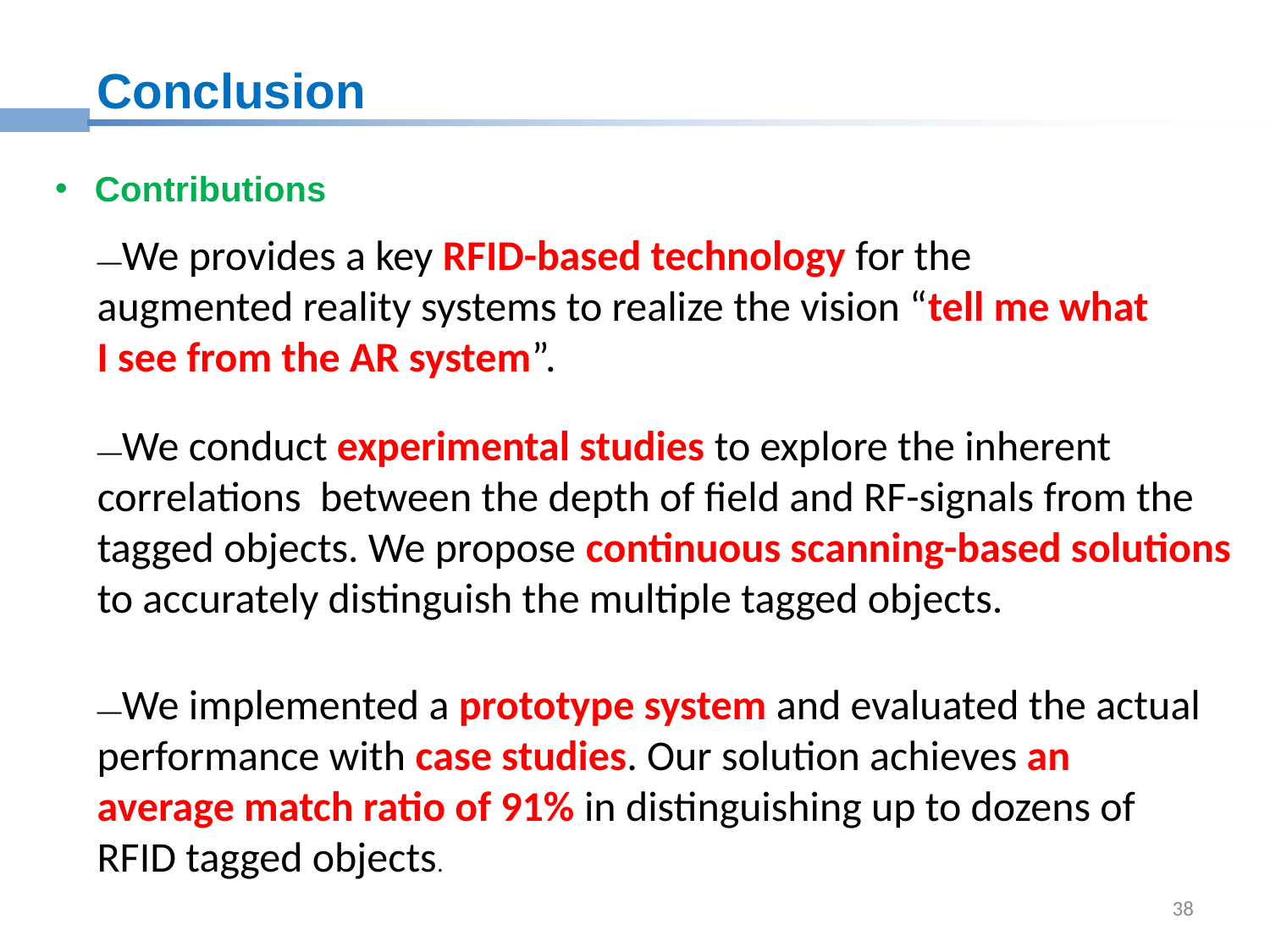

Conclusion

Contributions
—We provides a key RFID-based technology for the augmented reality systems to realize the vision “tell me what I see from the AR system”.
—We conduct experimental studies to explore the inherent correlations  between the depth of field and RF-signals from the tagged objects. We propose continuous scanning-based solutions to accurately distinguish the multiple tagged objects.
—We implemented a prototype system and evaluated the actual performance with case studies. Our solution achieves an
average match ratio of 91% in distinguishing up to dozens of
RFID tagged objects.
38